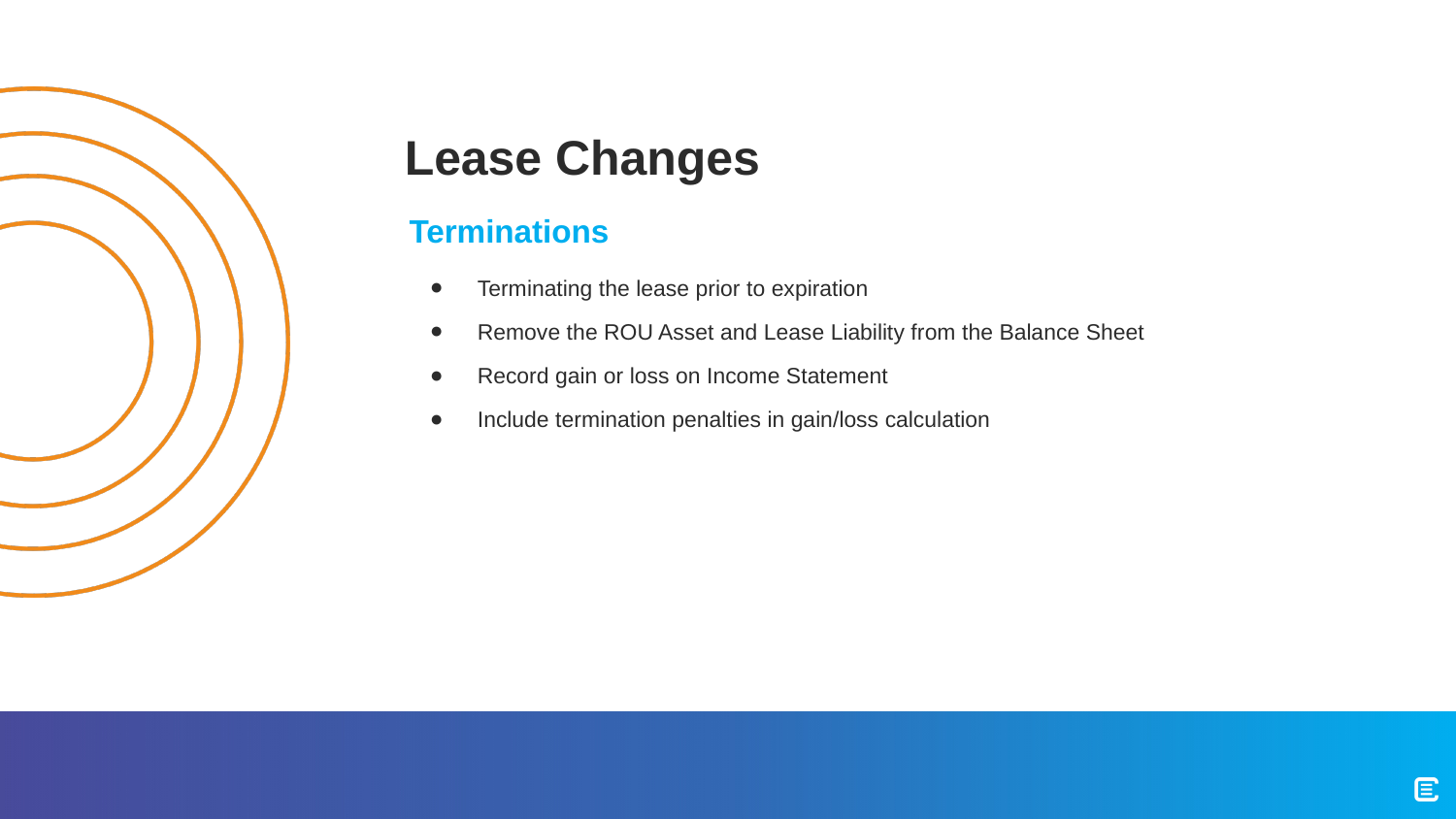

# Lease Changes
Terminations
Terminating the lease prior to expiration
Remove the ROU Asset and Lease Liability from the Balance Sheet
Record gain or loss on Income Statement
Include termination penalties in gain/loss calculation